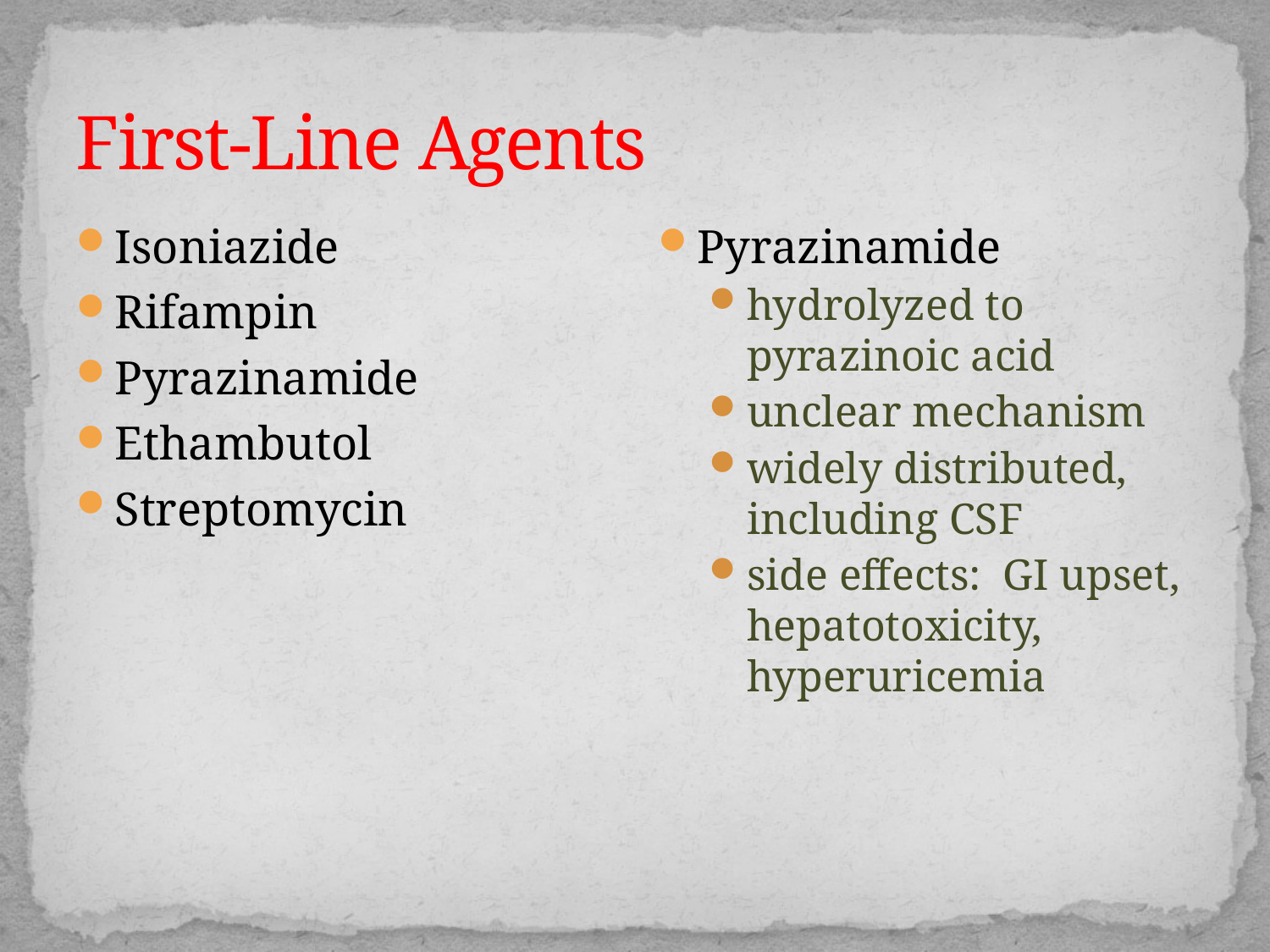

# First-Line Agents
Isoniazide
Rifampin
Pyrazinamide
Ethambutol
Streptomycin
Pyrazinamide
hydrolyzed to pyrazinoic acid
unclear mechanism
widely distributed, including CSF
side effects:  GI upset, hepatotoxicity, hyperuricemia